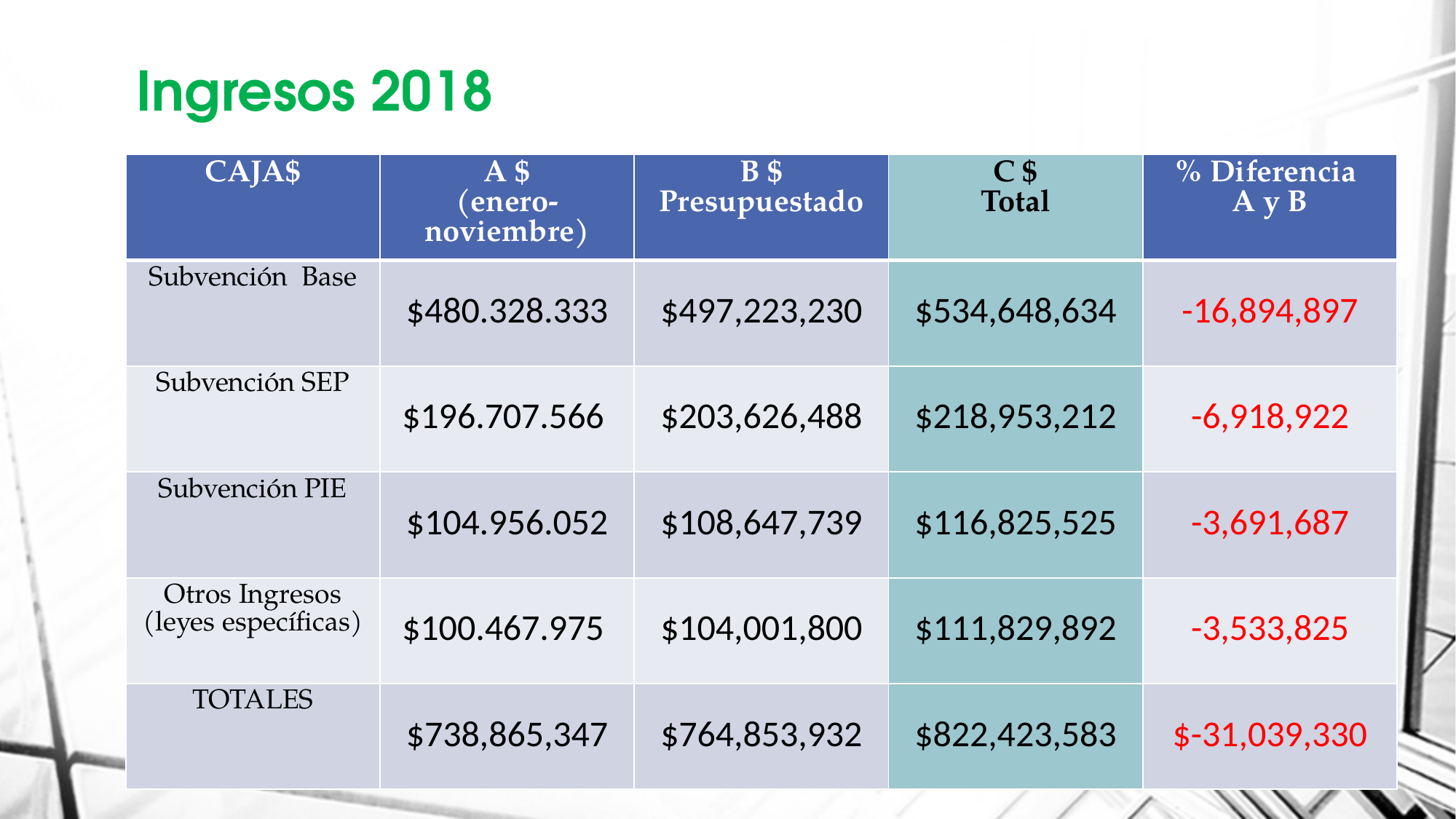

# Ingresos 2018
| CAJA$ | A $ (enero-noviembre) | B $ Presupuestado | C $ Total | % Diferencia A y B |
| --- | --- | --- | --- | --- |
| Subvención Base | $480.328.333 | $497,223,230 | $534,648,634 | -16,894,897 |
| Subvención SEP | $196.707.566 | $203,626,488 | $218,953,212 | -6,918,922 |
| Subvención PIE | $104.956.052 | $108,647,739 | $116,825,525 | -3,691,687 |
| Otros Ingresos (leyes específicas) | $100.467.975 | $104,001,800 | $111,829,892 | -3,533,825 |
| TOTALES | $738,865,347 | $764,853,932 | $822,423,583 | $-31,039,330 |